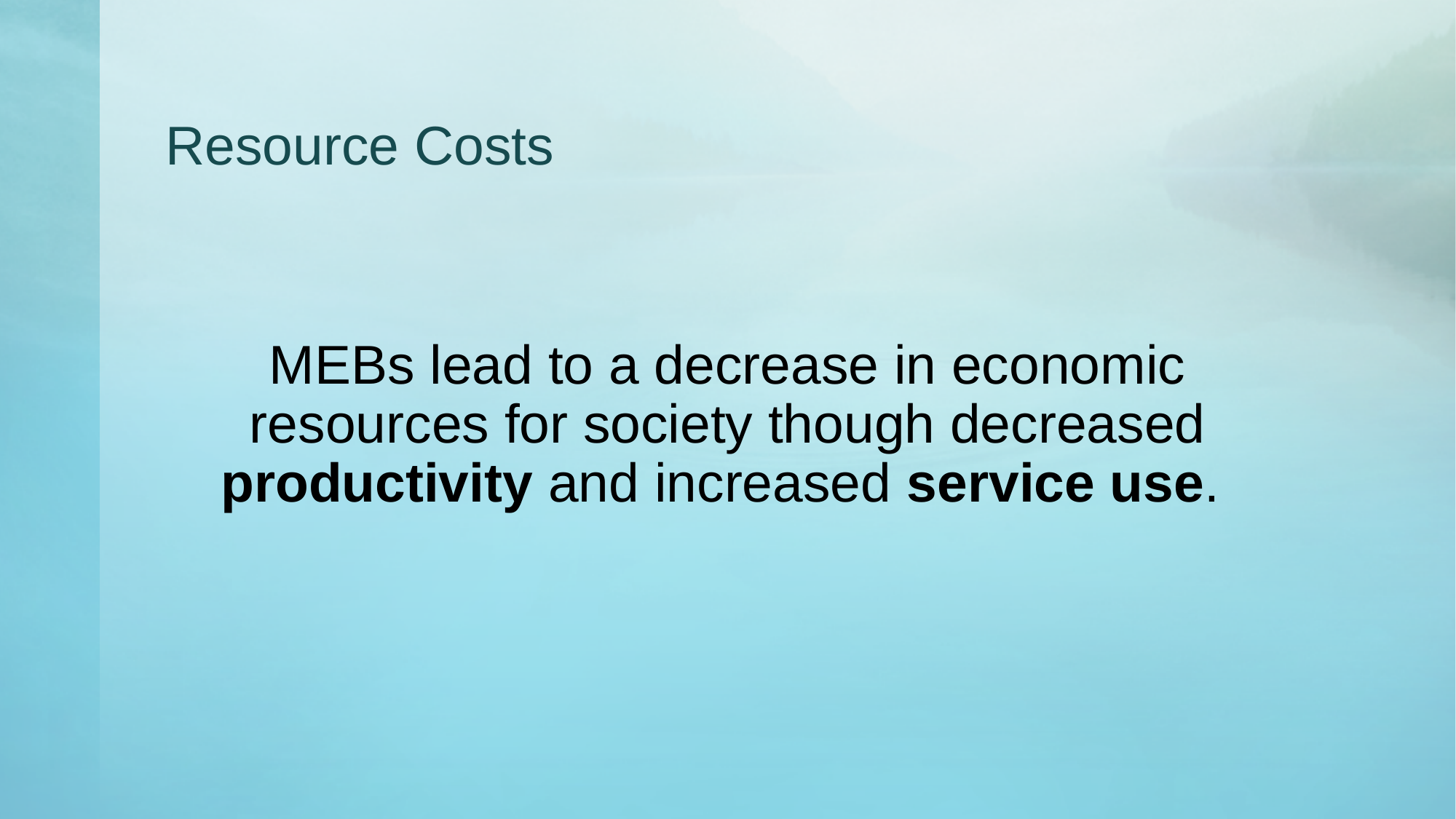

# Resource Costs

MEBs lead to a decrease in economic resources for society though decreased productivity and increased service use.